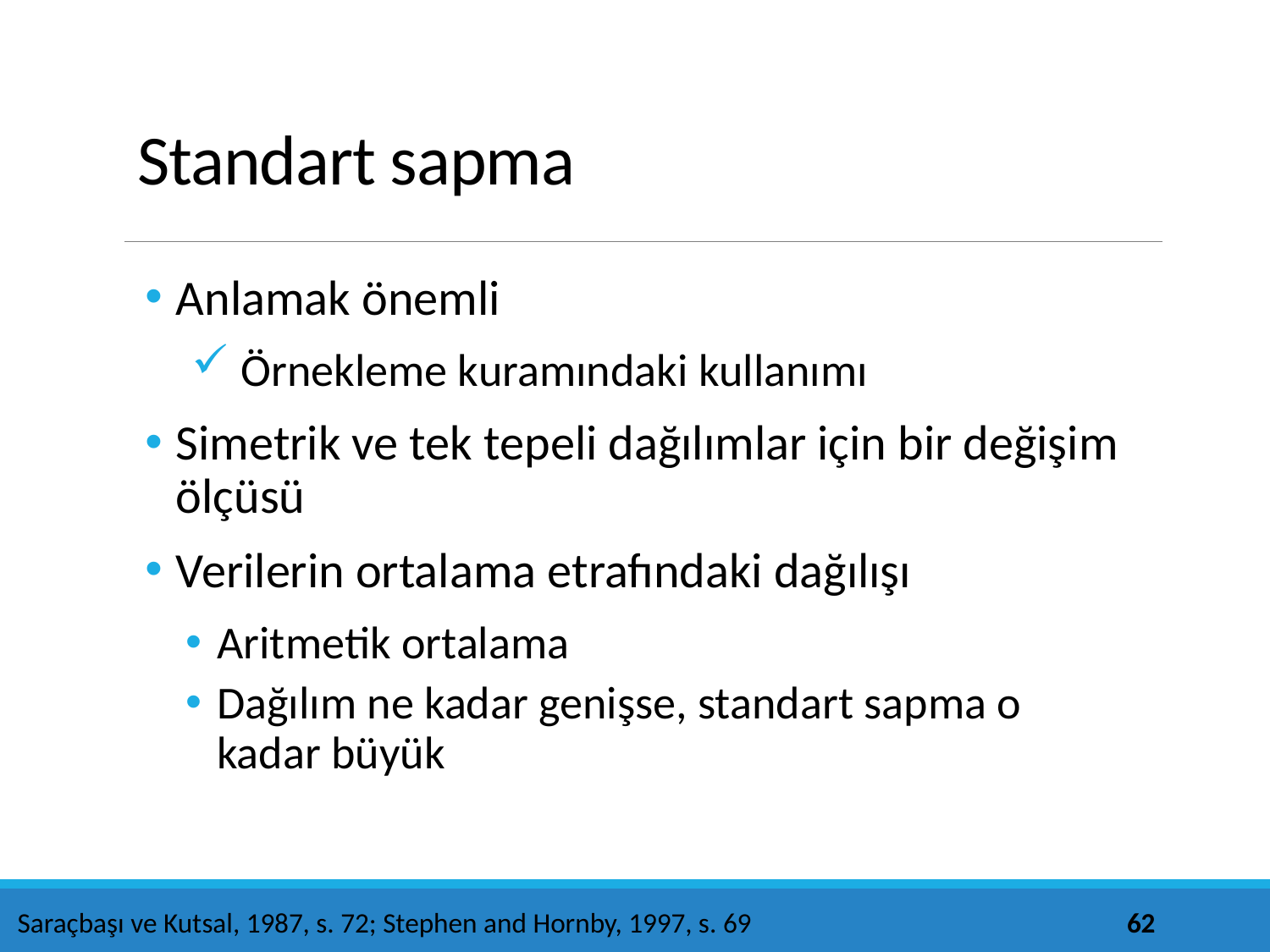

# Standart sapma
Anlamak önemli
Örnekleme kuramındaki kullanımı
Simetrik ve tek tepeli dağılımlar için bir değişim ölçüsü
Verilerin ortalama etrafındaki dağılışı
Aritmetik ortalama
Dağılım ne kadar genişse, standart sapma o kadar büyük

62
Saraçbaşı ve Kutsal, 1987, s. 72; Stephen and Hornby, 1997, s. 69